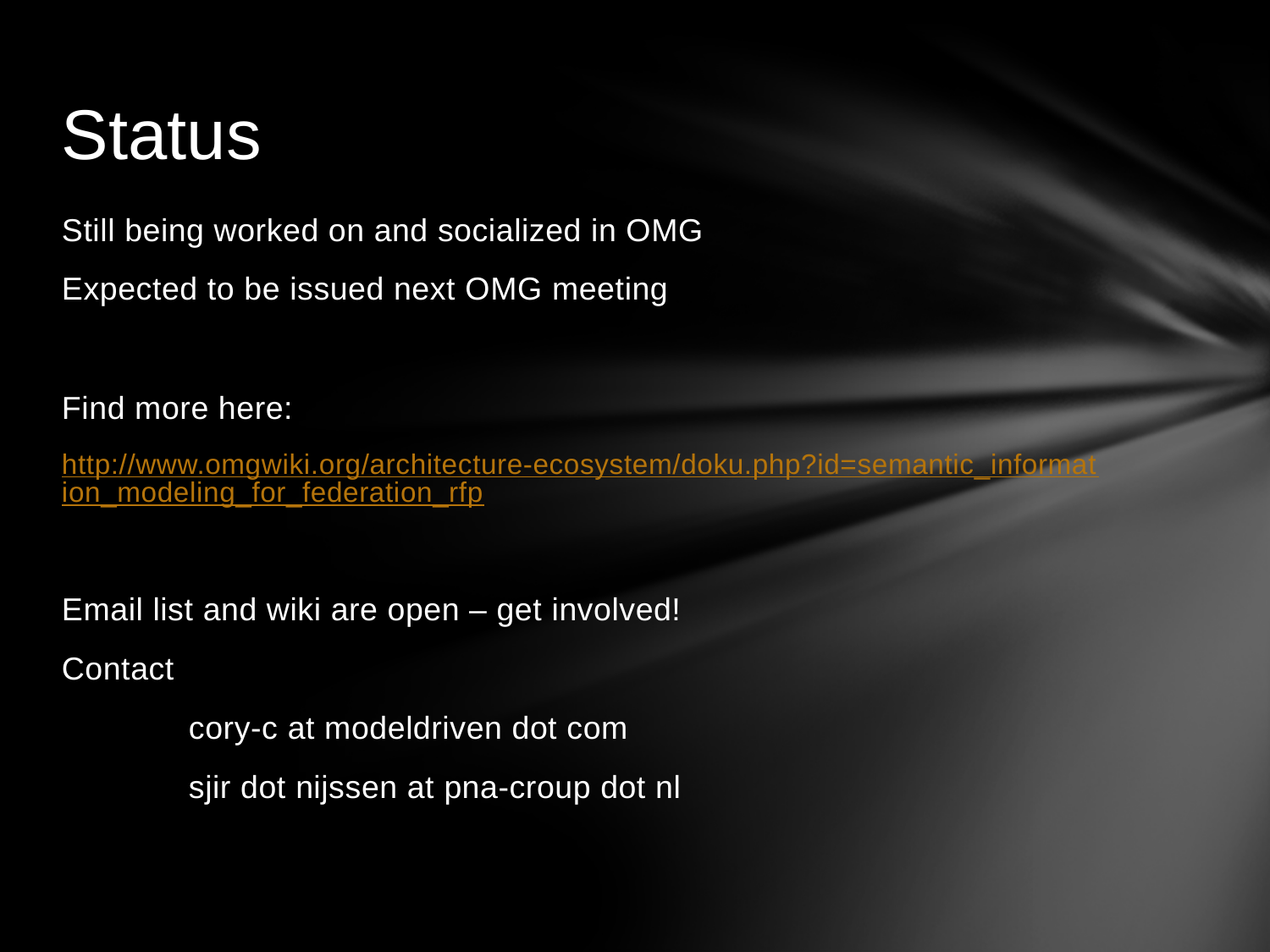

# Status
Still being worked on and socialized in OMG
Expected to be issued next OMG meeting

Find more here:
http://www.omgwiki.org/architecture-ecosystem/doku.php?id=semantic_information_modeling_for_federation_rfp

Email list and wiki are open – get involved!
Contact
	cory-c at modeldriven dot com
	sjir dot nijssen at pna-croup dot nl